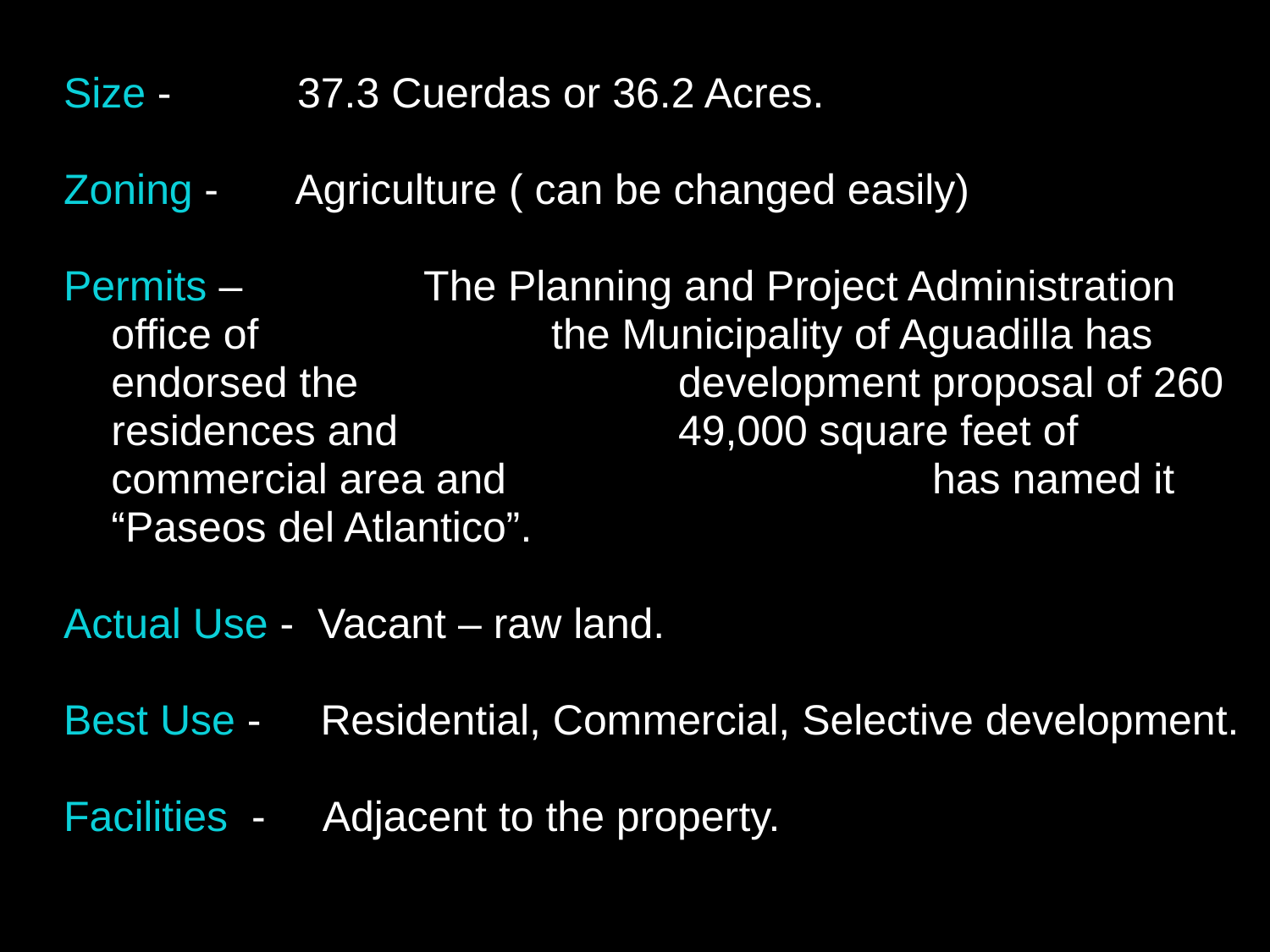

Size -	     37.3 Cuerdas or 36.2 Acres.

Zoning -	     Agriculture ( can be changed easily)

Permits –	     The Planning and Project Administration office of 		     the Municipality of Aguadilla has endorsed the 		     development proposal of 260 residences and 		     49,000 square feet of commercial area and 			     has named it “Paseos del Atlantico”.

Actual Use -  Vacant – raw land.

Best Use -     Residential, Commercial, Selective development.

Facilities  -     Adjacent to the property.